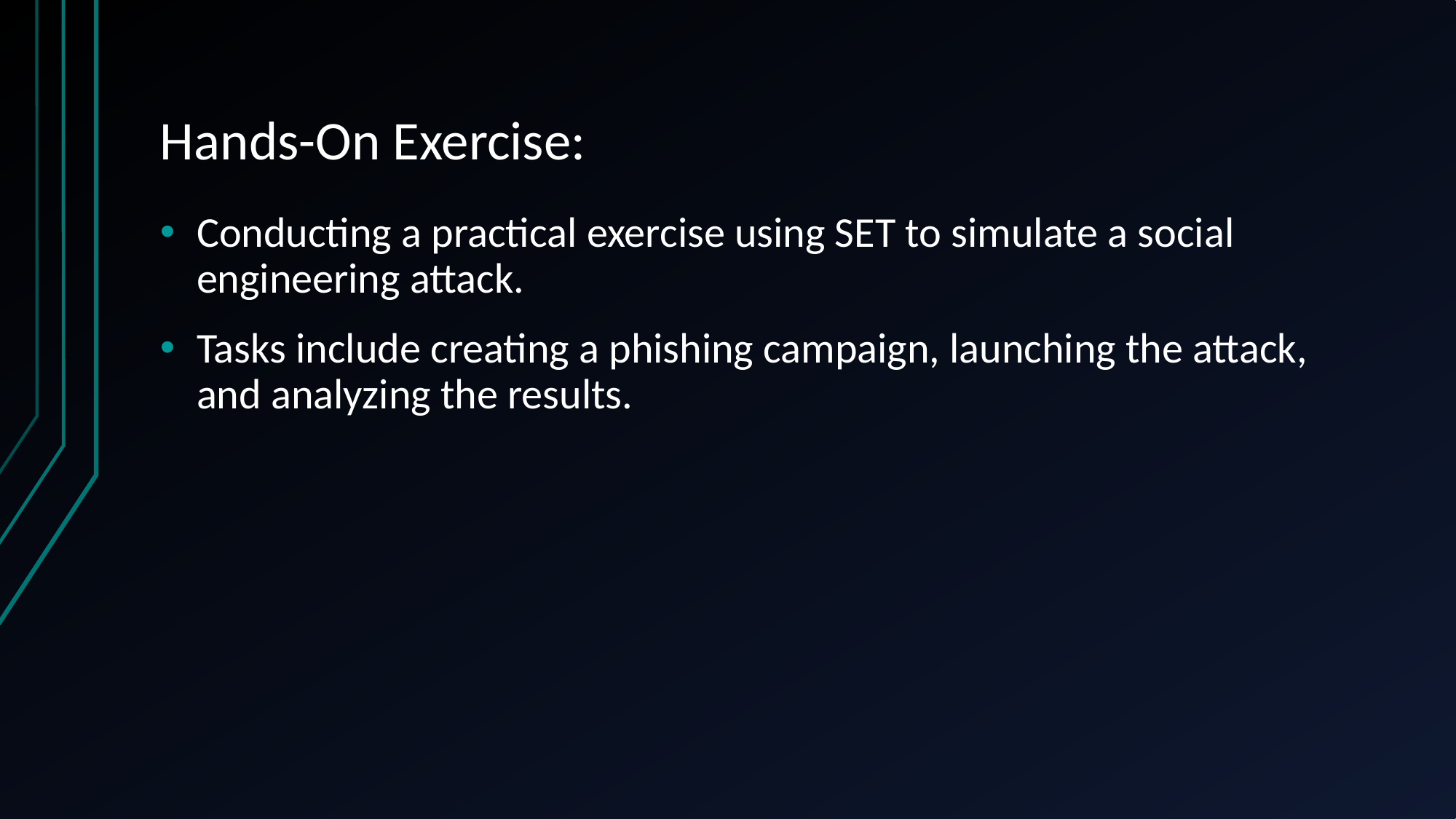

# Hands-On Exercise:
Conducting a practical exercise using SET to simulate a social engineering attack.
Tasks include creating a phishing campaign, launching the attack, and analyzing the results.